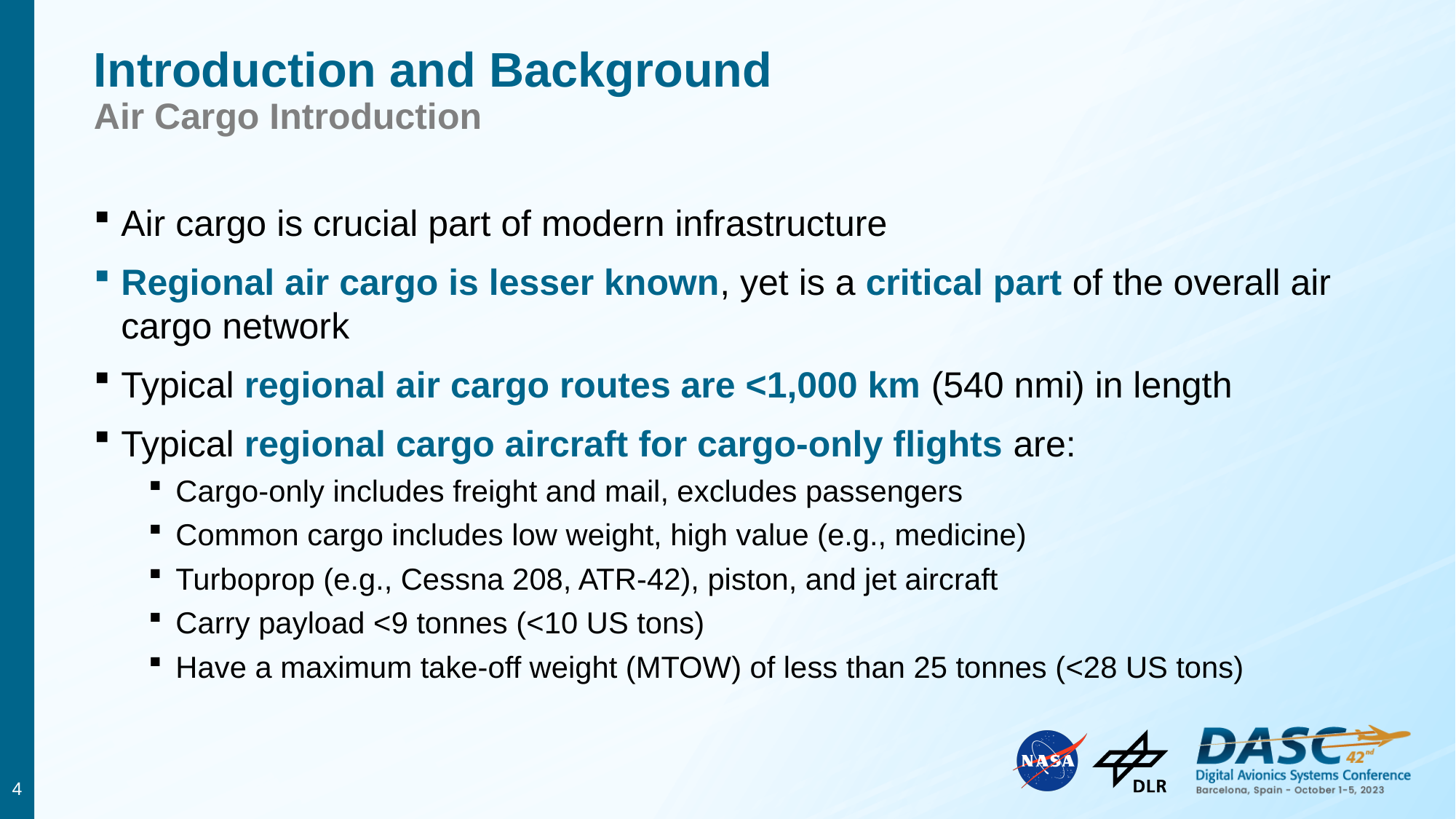

# Introduction and Background Air Cargo Introduction
Air cargo is crucial part of modern infrastructure
Regional air cargo is lesser known, yet is a critical part of the overall air cargo network
Typical regional air cargo routes are <1,000 km (540 nmi) in length
Typical regional cargo aircraft for cargo-only flights are:
Cargo-only includes freight and mail, excludes passengers
Common cargo includes low weight, high value (e.g., medicine)
Turboprop (e.g., Cessna 208, ATR-42), piston, and jet aircraft
Carry payload <9 tonnes (<10 US tons)
Have a maximum take-off weight (MTOW) of less than 25 tonnes (<28 US tons)

4